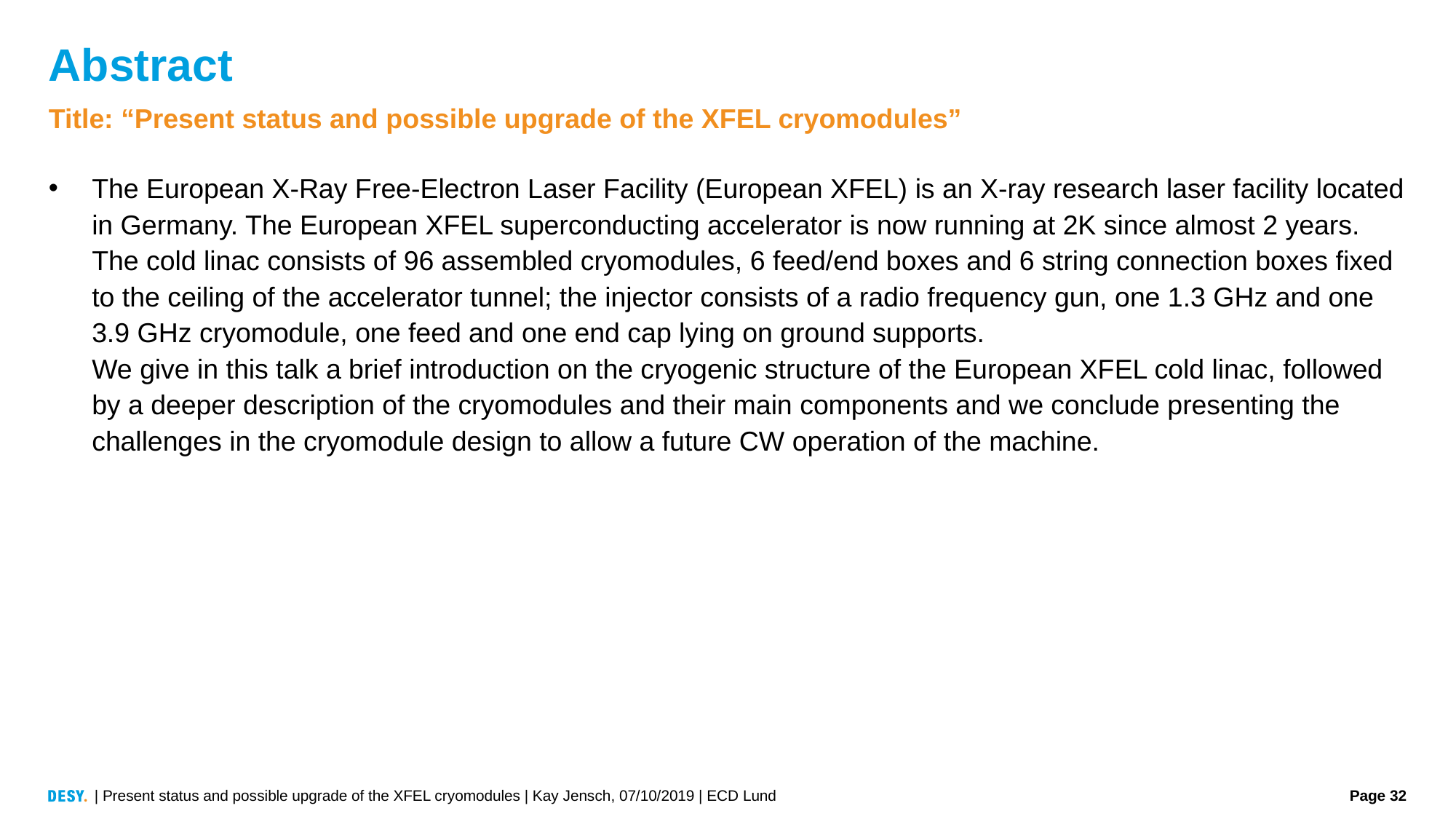

# Abstract
Title: “Present status and possible upgrade of the XFEL cryomodules”
The European X-Ray Free-Electron Laser Facility (European XFEL) is an X-ray research laser facility located in Germany. The European XFEL superconducting accelerator is now running at 2K since almost 2 years. The cold linac consists of 96 assembled cryomodules, 6 feed/end boxes and 6 string connection boxes fixed to the ceiling of the accelerator tunnel; the injector consists of a radio frequency gun, one 1.3 GHz and one 3.9 GHz cryomodule, one feed and one end cap lying on ground supports.
We give in this talk a brief introduction on the cryogenic structure of the European XFEL cold linac, followed by a deeper description of the cryomodules and their main components and we conclude presenting the challenges in the cryomodule design to allow a future CW operation of the machine.

| Present status and possible upgrade of the XFEL cryomodules | Kay Jensch, 07/10/2019 | ECD Lund